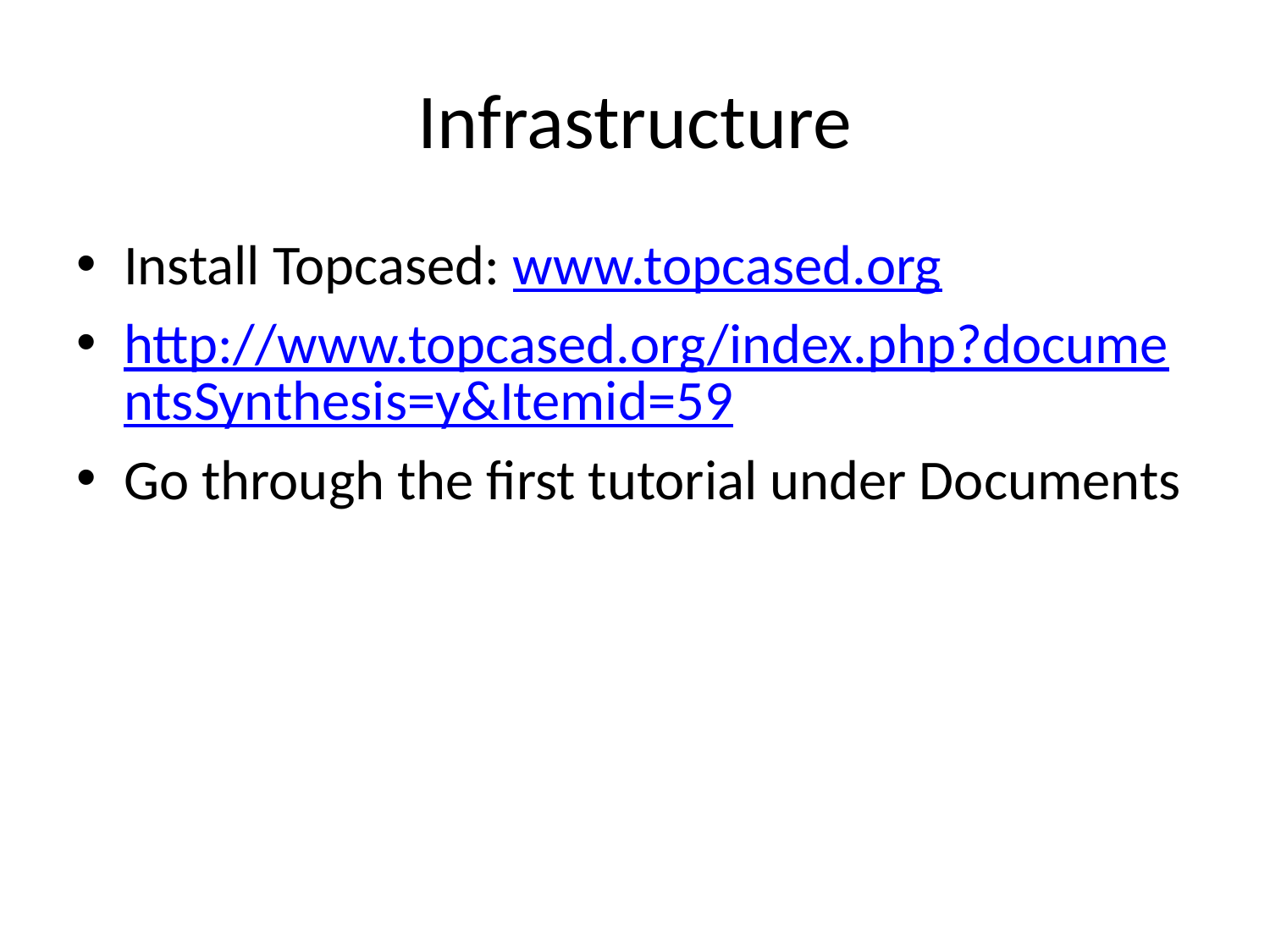

# Infrastructure
Install Topcased: www.topcased.org
http://www.topcased.org/index.php?documentsSynthesis=y&Itemid=59
Go through the first tutorial under Documents